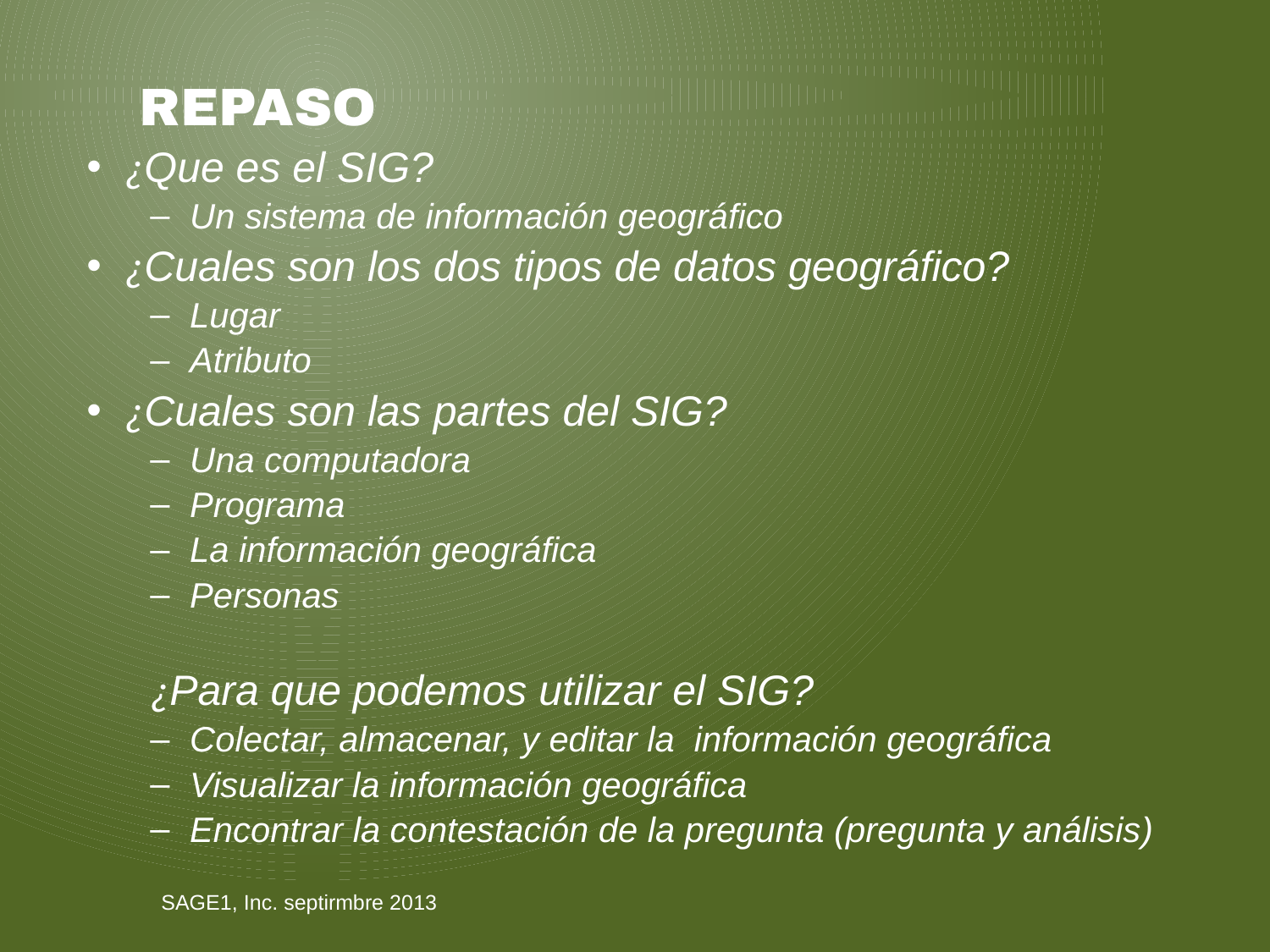

Repaso
¿Que es el SIG?
Un sistema de información geográfico
¿Cuales son los dos tipos de datos geográfico?
Lugar
Atributo
¿Cuales son las partes del SIG?
Una computadora
Programa
La información geográfica
Personas

¿Para que podemos utilizar el SIG?
Colectar, almacenar, y editar la  información geográfica
Visualizar la información geográfica
Encontrar la contestación de la pregunta (pregunta y análisis)
SAGE1, Inc. septirmbre 2013